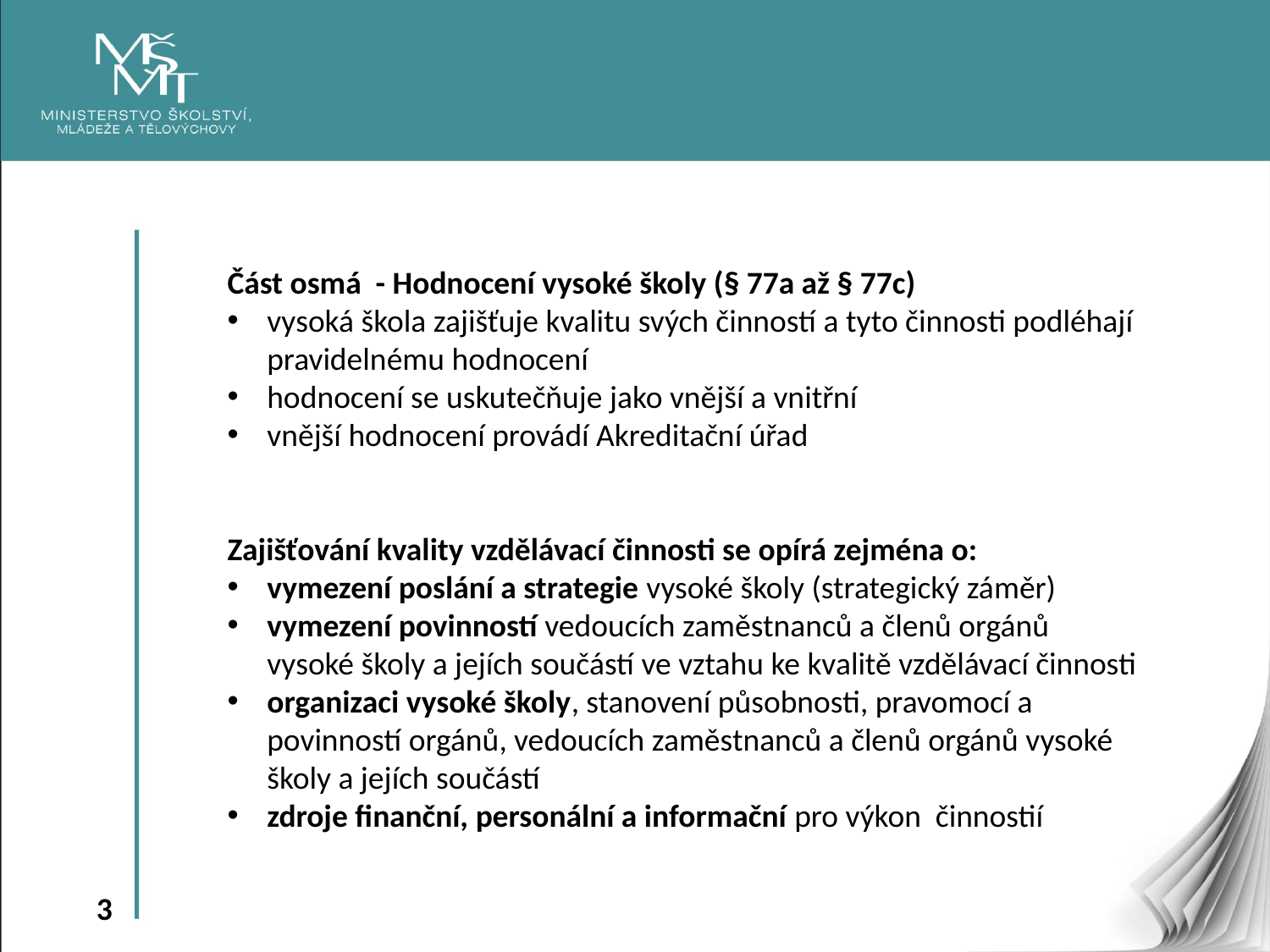

Část osmá  - Hodnocení vysoké školy (§ 77a až § 77c)
vysoká škola zajišťuje kvalitu svých činností a tyto činnosti podléhají pravidelnému hodnocení
hodnocení se uskutečňuje jako vnější a vnitřní
vnější hodnocení provádí Akreditační úřad

Zajišťování kvality vzdělávací činnosti se opírá zejména o:
vymezení poslání a strategie vysoké školy (strategický záměr)
vymezení povinností vedoucích zaměstnanců a členů orgánů vysoké školy a jejích součástí ve vztahu ke kvalitě vzdělávací činnosti
organizaci vysoké školy, stanovení působnosti, pravomocí a povinností orgánů, vedoucích zaměstnanců a členů orgánů vysoké školy a jejích součástí
zdroje finanční, personální a informační pro výkon  činnostií